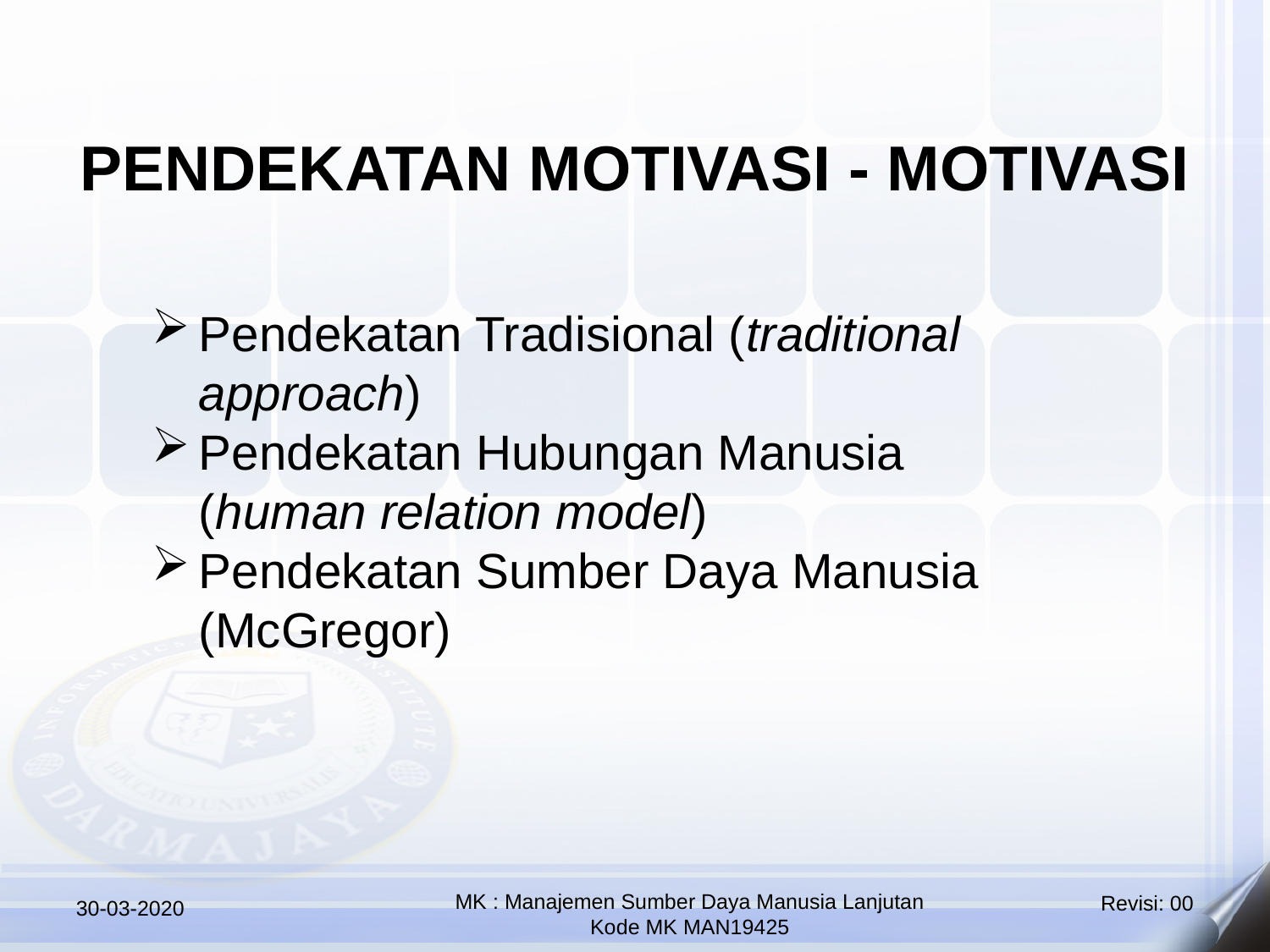

PENDEKATAN MOTIVASI - MOTIVASI
Pendekatan Tradisional (traditional approach)
Pendekatan Hubungan Manusia (human relation model)
Pendekatan Sumber Daya Manusia (McGregor)
30-03-2020
MK : Manajemen Sumber Daya Manusia Lanjutan
Kode MK MAN19425